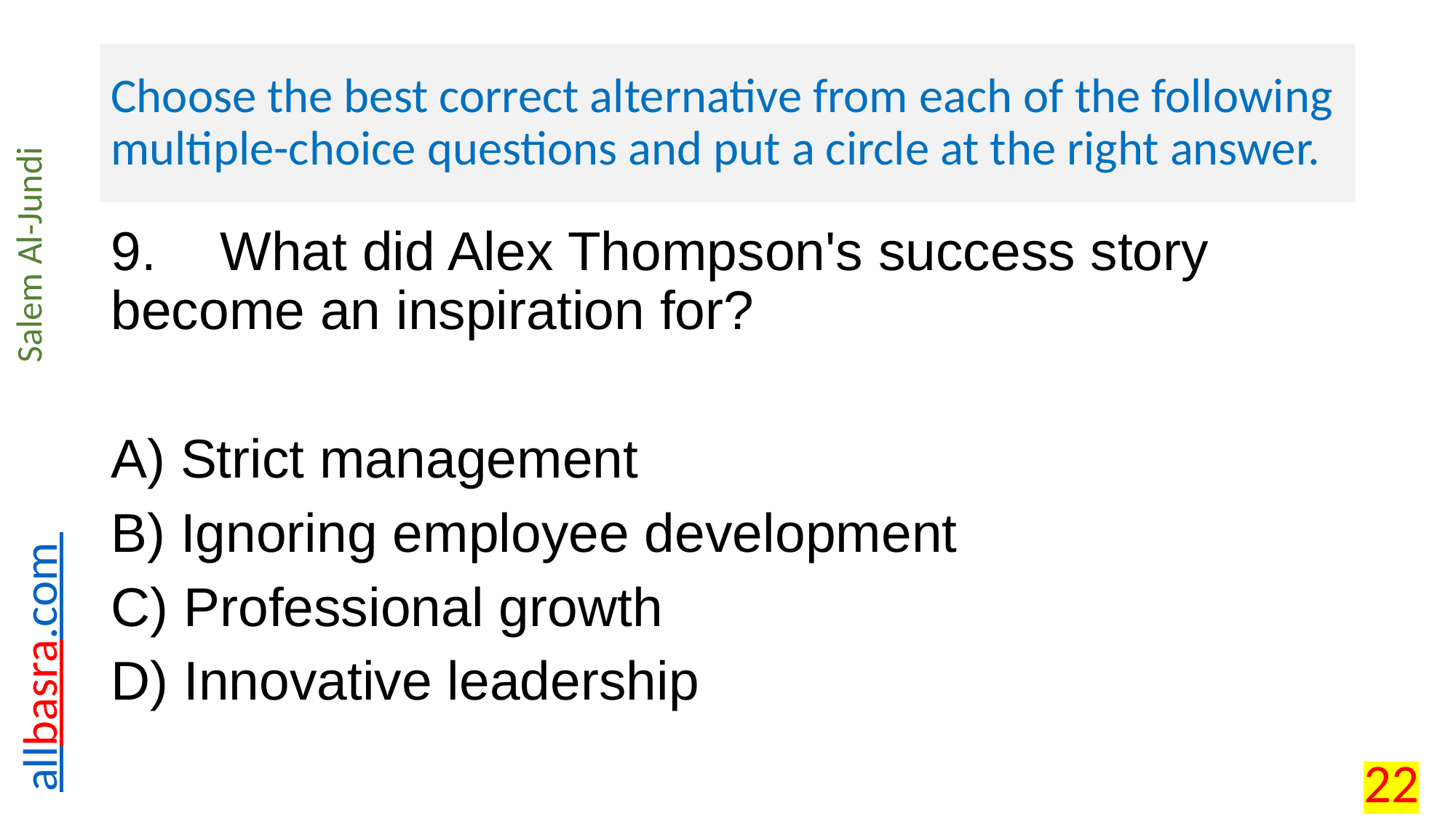

# Choose the best correct alternative from each of the following multiple-choice questions and put a circle at the right answer.
9.	What did Alex Thompson's success story become an inspiration for?

A) Strict management
B) Ignoring employee development
C) Professional growth
D) Innovative leadership

22